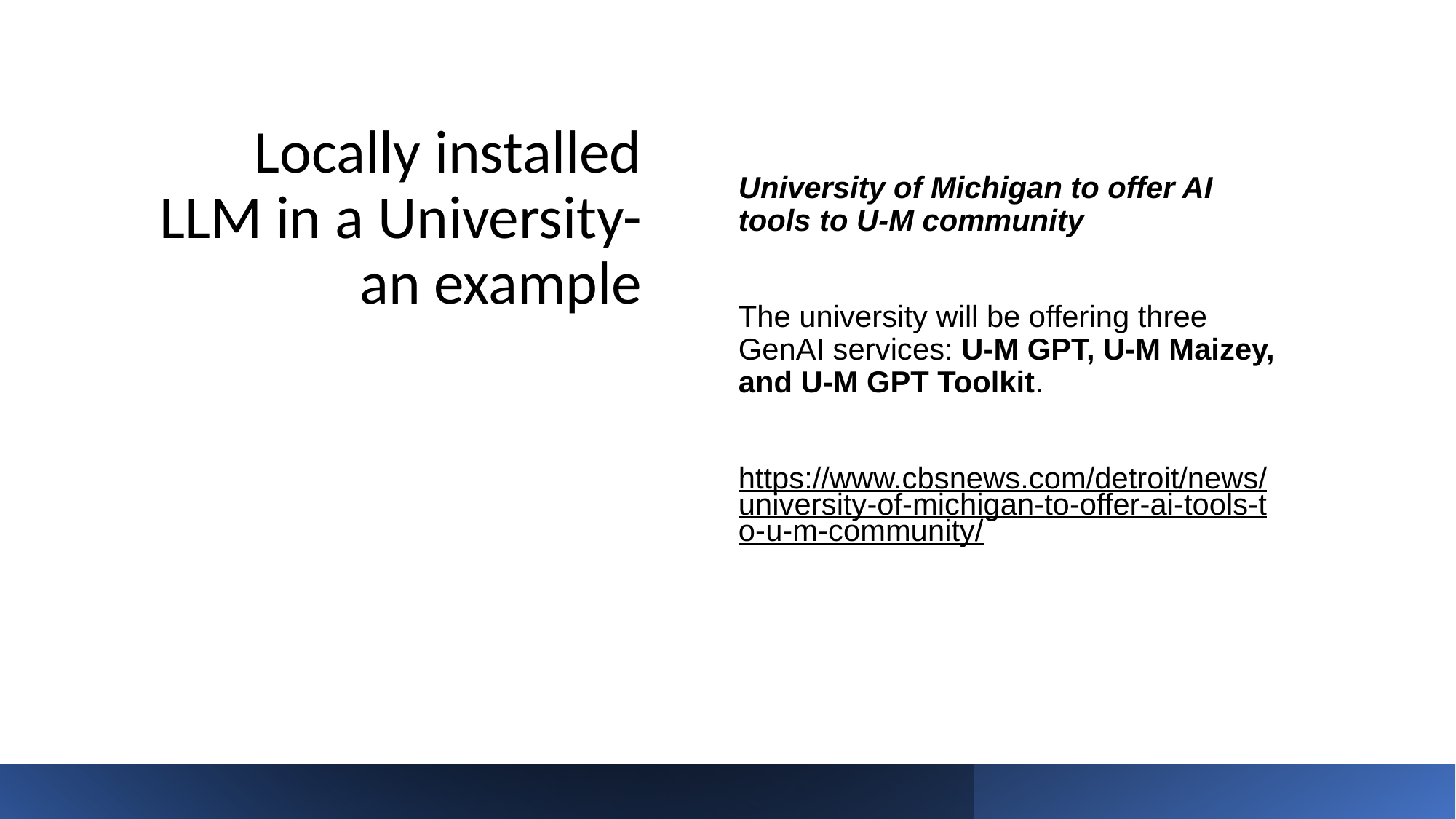

# Locally installed LLM in a University- an example

University of Michigan to offer AI tools to U-M community

The university will be offering three GenAI services: U-M GPT, U-M Maizey, and U-M GPT Toolkit.

https://www.cbsnews.com/detroit/news/university-of-michigan-to-offer-ai-tools-to-u-m-community/